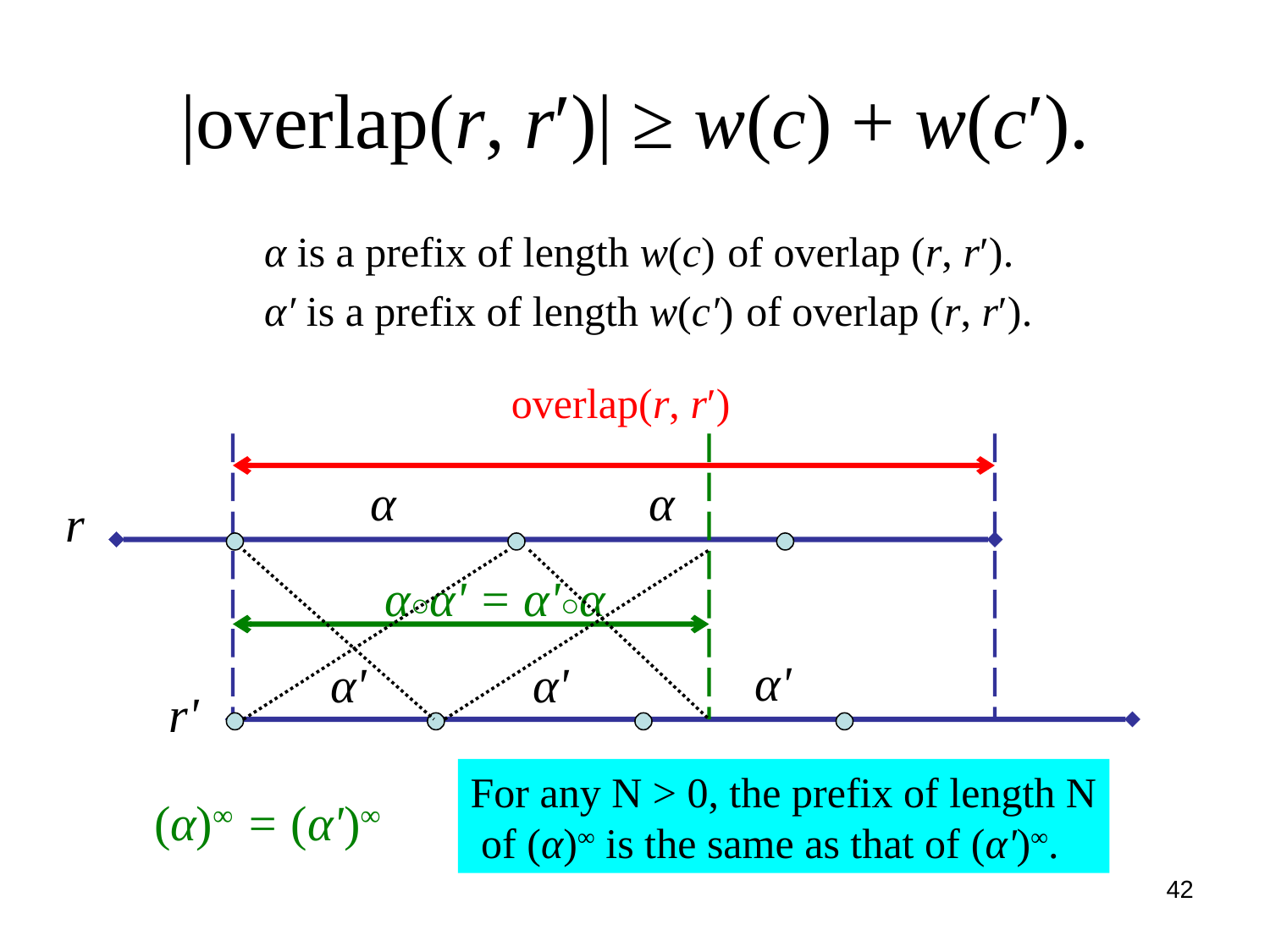

# |overlap(r, r′)| ≥ w(c) + w(c′).
α is a prefix of length w(c) of overlap (r, r′).
α′ is a prefix of length w(c′) of overlap (r, r′).
overlap(r, r′)

α
α
r

α○α' = α'○α

α'
α'
α'
r'

For any N > 0, the prefix of length N
 of (α)∞ is the same as that of (α')∞.
(α)∞ = (α')∞
42